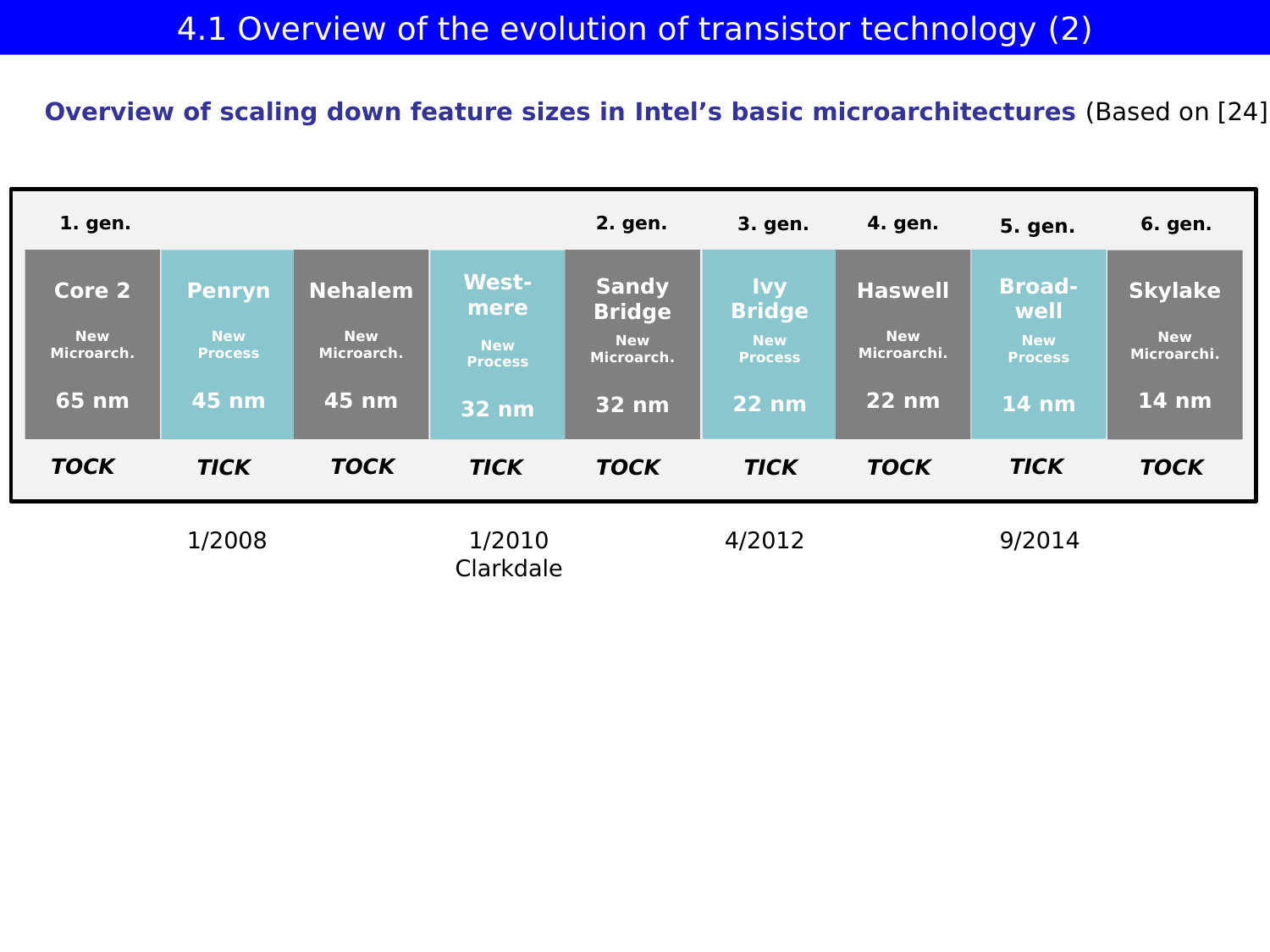

# 4.1 Overview of the evolution of transistor technology (2)
Overview of scaling down feature sizes in Intel’s basic microarchitectures (Based on [24])

1. gen.
2. gen.
4. gen.
3. gen.
6. gen.
5. gen.
Broad-
well

New
Process

14 nm
Ivy
Bridge

New
Process

22 nm
Core 2

New
Microarch.

65 nm
Nehalem

New
Microarch.

45 nm
Sandy
Bridge

New
Microarch.

32 nm
Haswell

New
Microarchi.

22 nm
Penryn

New
Process

45 nm
West-
mere

New
Process

32 nm
Skylake

New
Microarchi.

14 nm
TICK
TOCK
TOCK
TICK
TICK
TOCK
TOCK
TICK
TOCK
1/2008
1/2010
Clarkdale
4/2012
9/2014